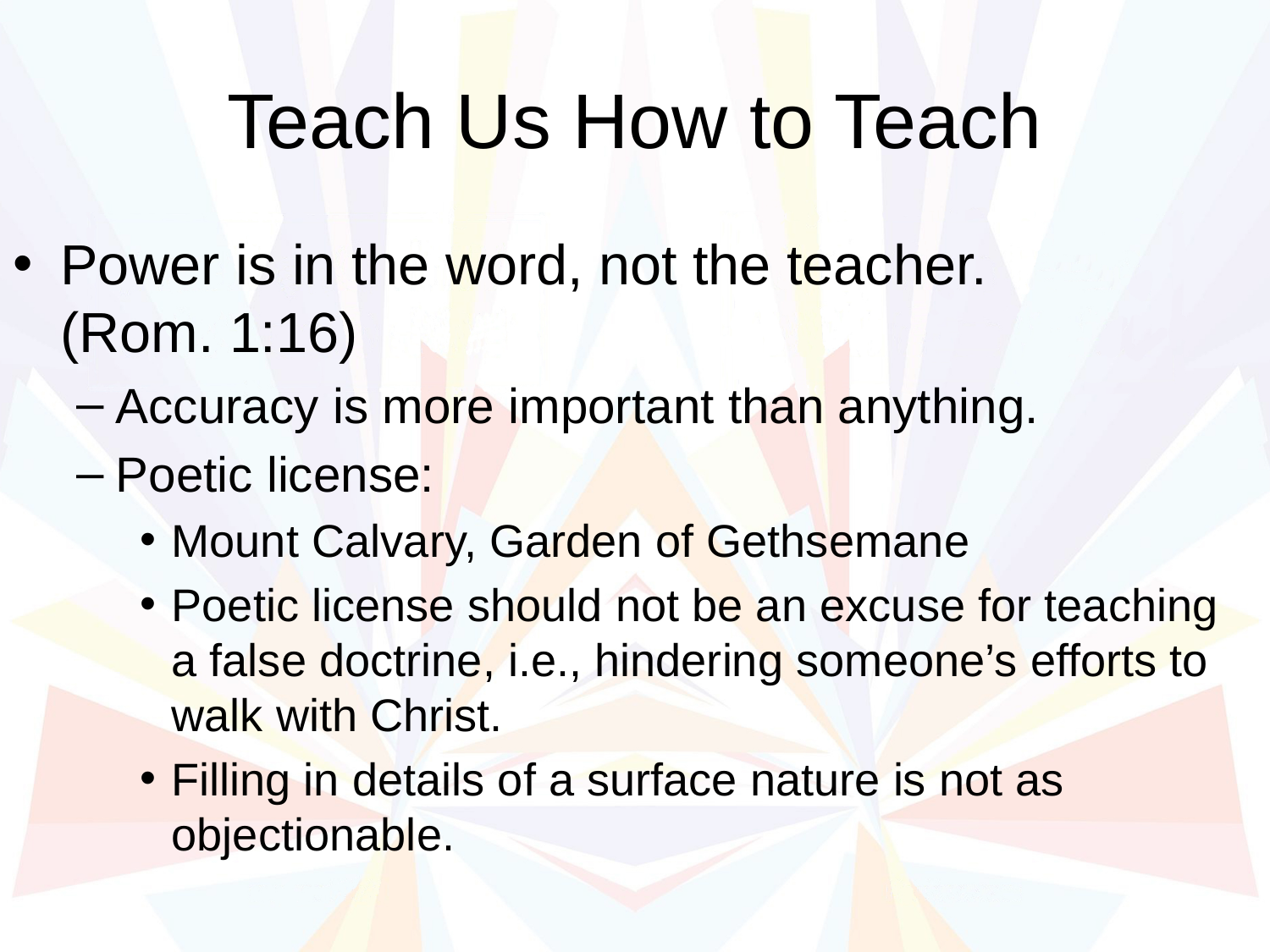

# Teach Us How to Teach
Power is in the word, not the teacher.
(Rom. 1:16)
Accuracy is more important than anything.
Poetic license:
Mount Calvary, Garden of Gethsemane
Poetic license should not be an excuse for teaching a false doctrine, i.e., hindering someone’s efforts to walk with Christ.
Filling in details of a surface nature is not as objectionable.